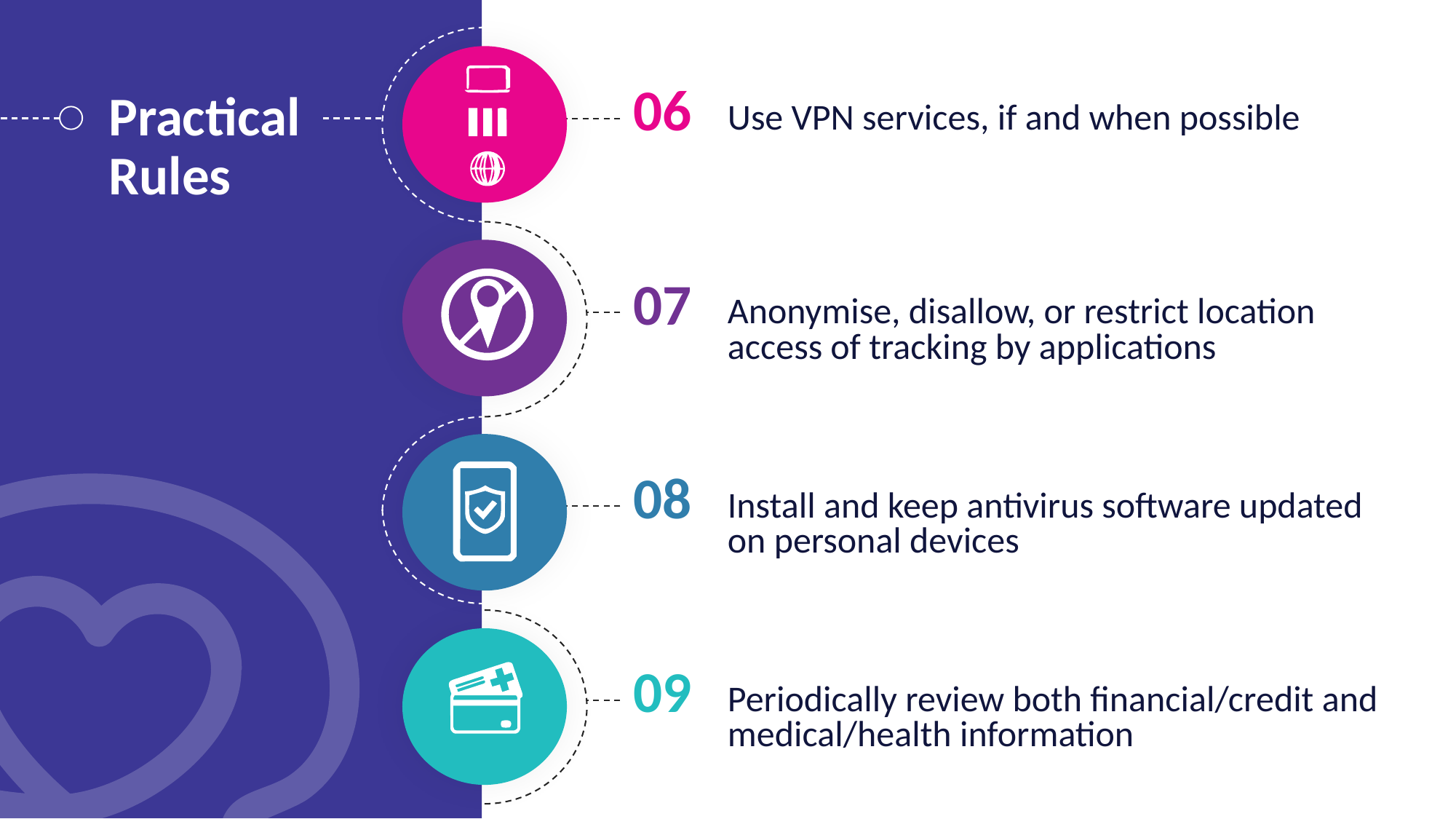

06
Practical Rules

Use VPN services, if and when possible

07

Anonymise, disallow, or restrict location access of tracking by applications

08

Install and keep antivirus software updated on personal devices

09

Periodically review both financial/credit and medical/health information